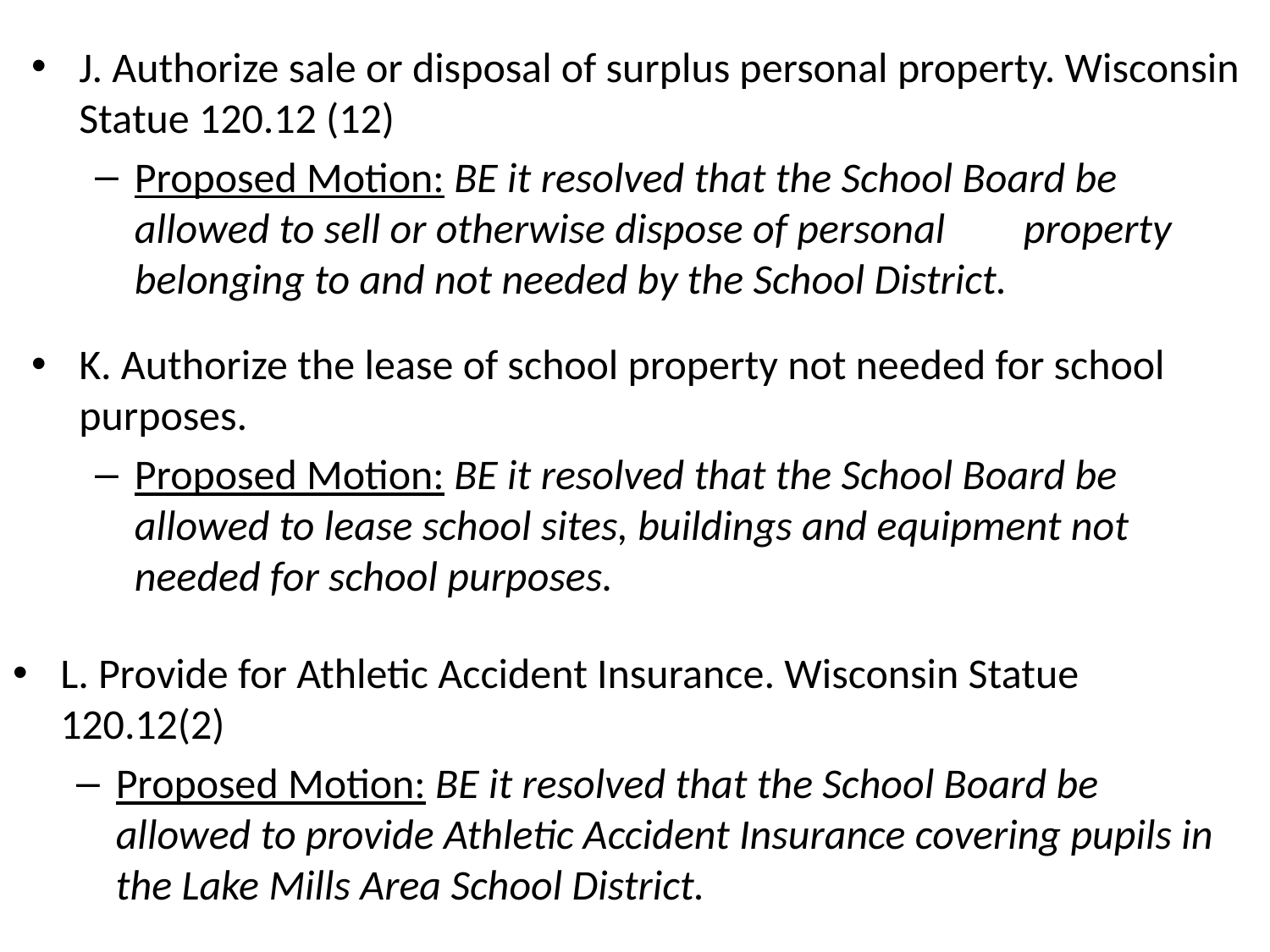

J. Authorize sale or disposal of surplus personal property. Wisconsin Statue 120.12 (12)
Proposed Motion: BE it resolved that the School Board be allowed to sell or otherwise dispose of personal 	property belonging to and not needed by the School District.
K. Authorize the lease of school property not needed for school purposes.
Proposed Motion: BE it resolved that the School Board be allowed to lease school sites, buildings and equipment not needed for school purposes.
L. Provide for Athletic Accident Insurance. Wisconsin Statue 120.12(2)
Proposed Motion: BE it resolved that the School Board be allowed to provide Athletic Accident Insurance covering pupils in the Lake Mills Area School District.